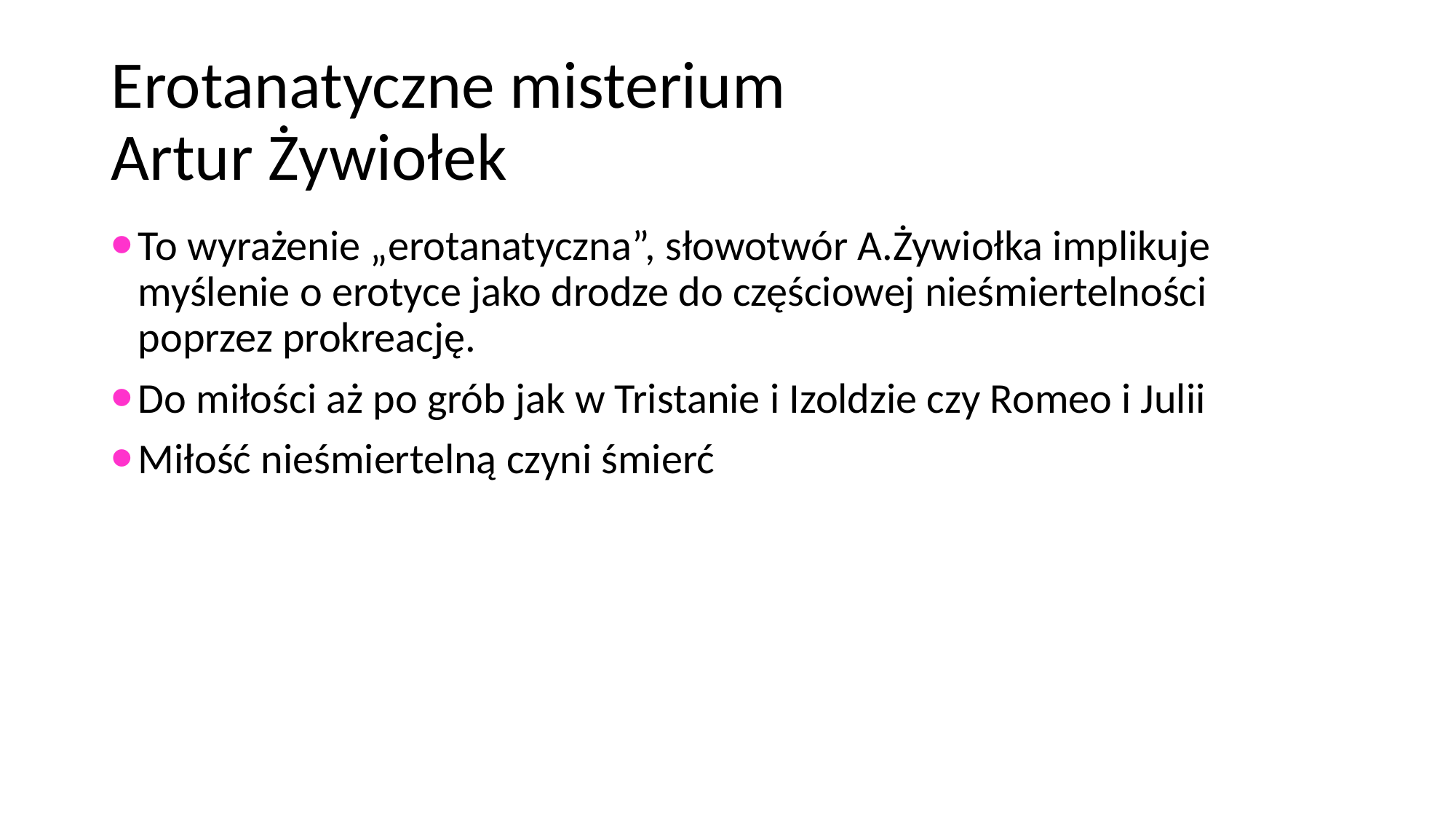

# Erotanatyczne misterium Artur Żywiołek
To wyrażenie „erotanatyczna”, słowotwór A.Żywiołka implikuje myślenie o erotyce jako drodze do częściowej nieśmiertelności poprzez prokreację.
Do miłości aż po grób jak w Tristanie i Izoldzie czy Romeo i Julii
Miłość nieśmiertelną czyni śmierć